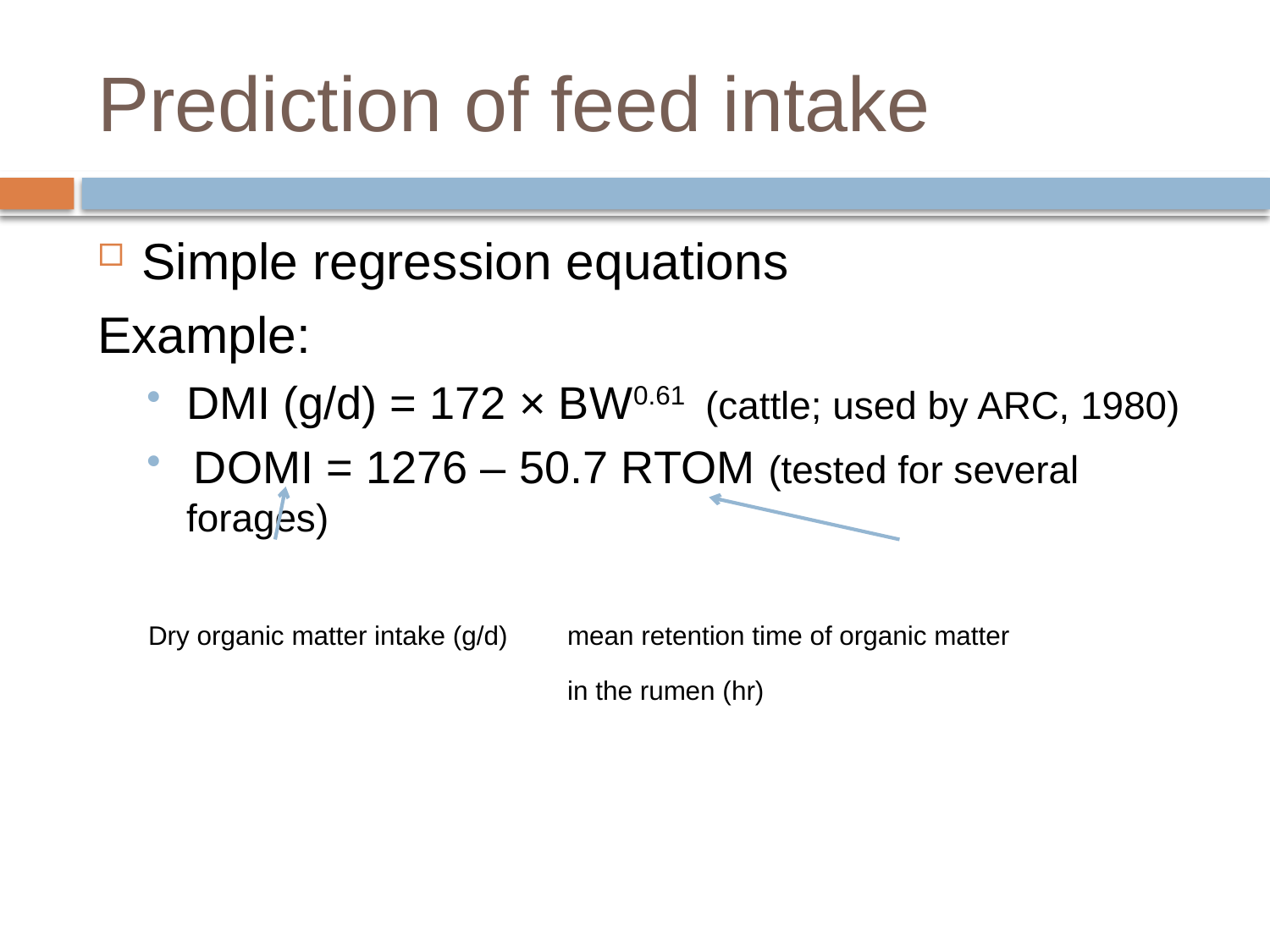

# Prediction of feed intake
Simple regression equations
Example:
DMI (g/d) = 172 × BW0.61  (cattle; used by ARC, 1980)
 DOMI = 1276 – 50.7 RTOM (tested for several forages)

Dry organic matter intake (g/d)	mean retention time of organic matter 					in the rumen (hr)